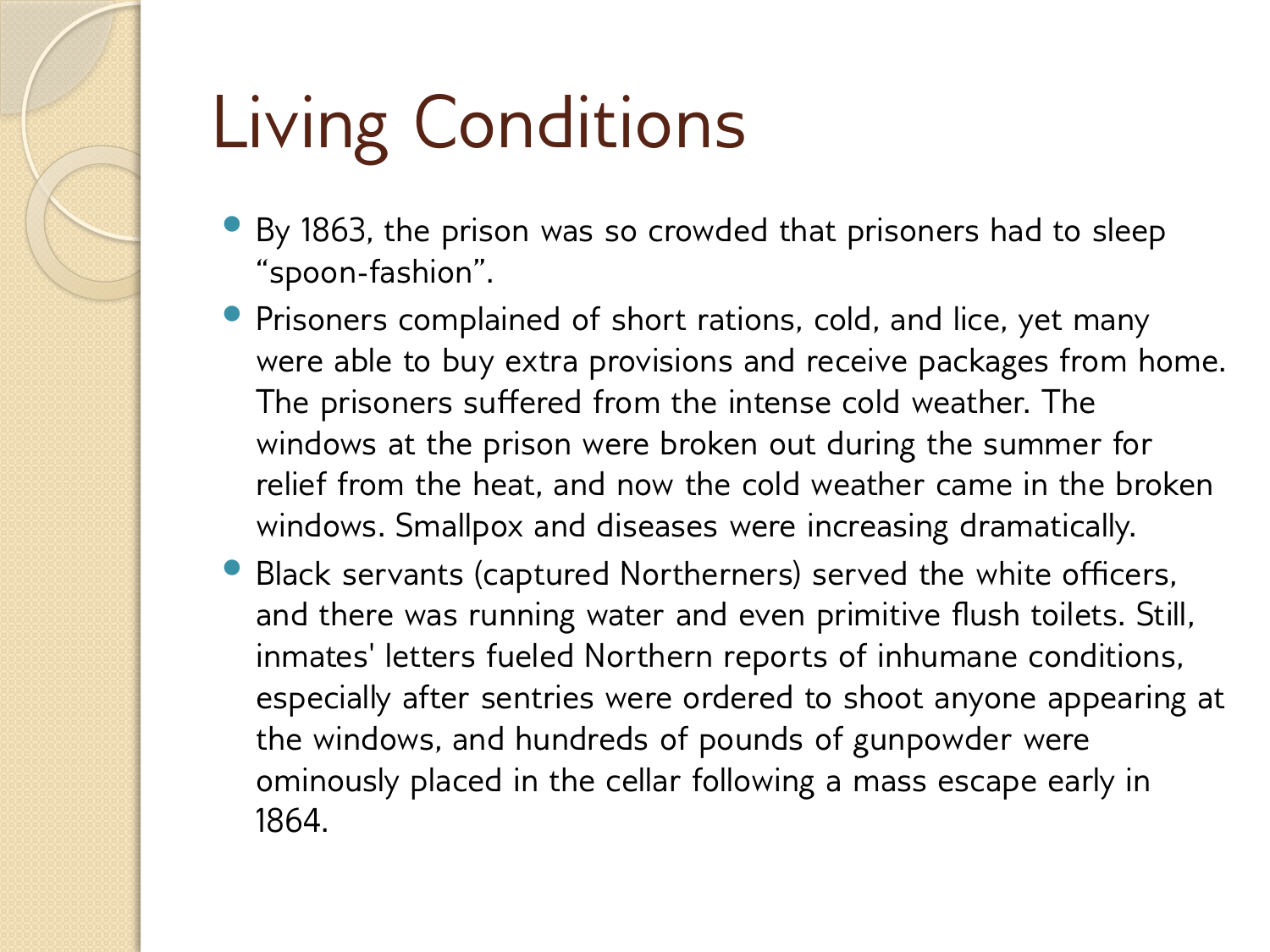

# Living Conditions
By 1863, the prison was so crowded that prisoners had to sleep “spoon-fashion”.
Prisoners complained of short rations, cold, and lice, yet many were able to buy extra provisions and receive packages from home. The prisoners suffered from the intense cold weather. The windows at the prison were broken out during the summer for relief from the heat, and now the cold weather came in the broken windows. Smallpox and diseases were increasing dramatically.
Black servants (captured Northerners) served the white officers, and there was running water and even primitive flush toilets. Still, inmates' letters fueled Northern reports of inhumane conditions, especially after sentries were ordered to shoot anyone appearing at the windows, and hundreds of pounds of gunpowder were ominously placed in the cellar following a mass escape early in 1864.